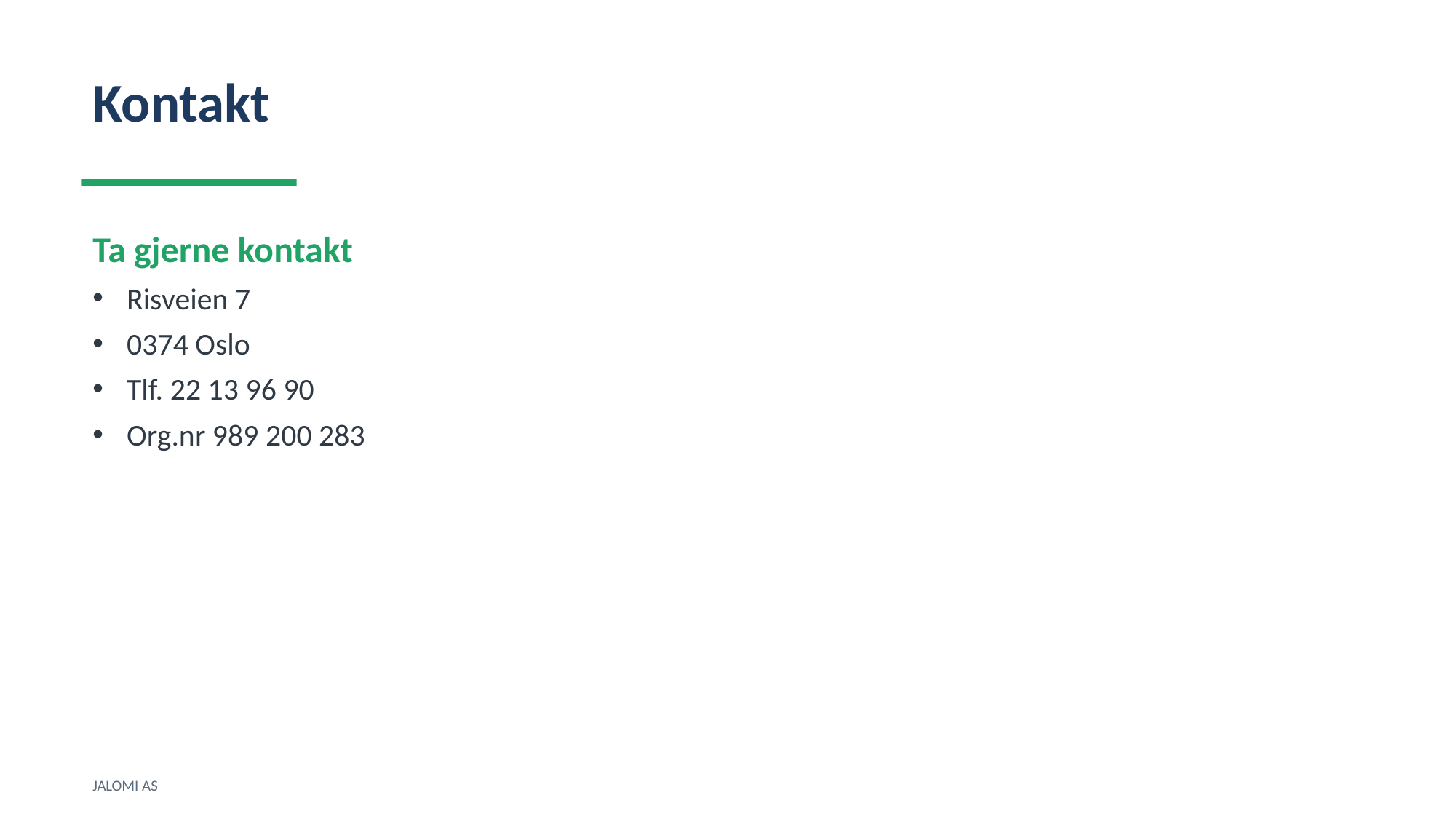

Kontakt

Ta gjerne kontakt
Risveien 7
0374 Oslo
Tlf. 22 13 96 90
Org.nr 989 200 283
JALOMI AS